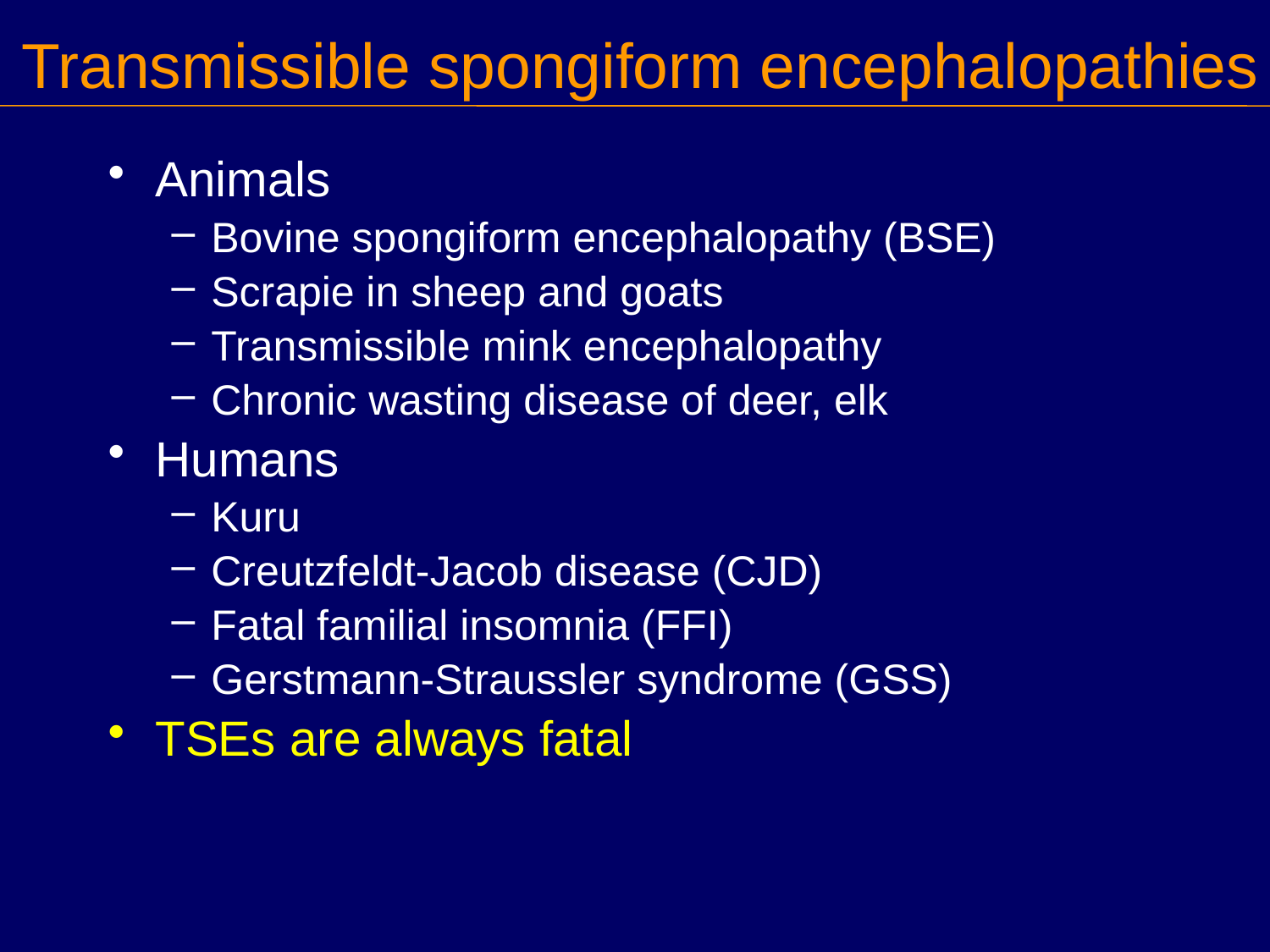

# Transmissible spongiform encephalopathies

Animals
Bovine spongiform encephalopathy (BSE)
Scrapie in sheep and goats
Transmissible mink encephalopathy
Chronic wasting disease of deer, elk
Humans
Kuru
Creutzfeldt-Jacob disease (CJD)
Fatal familial insomnia (FFI)
Gerstmann-Straussler syndrome (GSS)
TSEs are always fatal